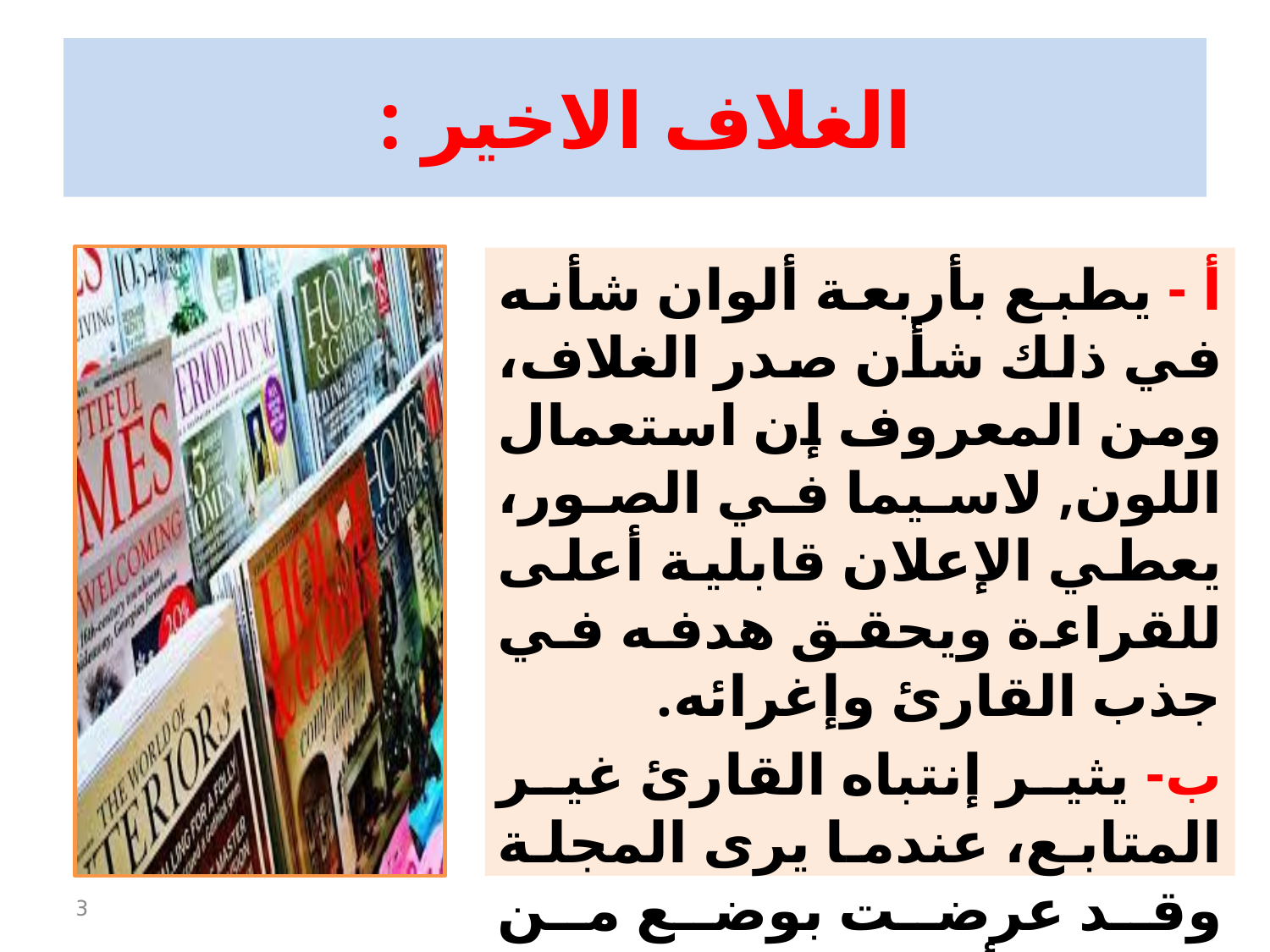

# الغلاف الاخير :

أ - يطبع بأربعة ألوان شأنه في ذلك شأن صدر الغلاف، ومن المعروف إن استعمال اللون, لاسيما في الصور، يعطي الإعلان قابلية أعلى للقراءة ويحقق هدفه في جذب القارئ وإغرائه.
ب- يثير إنتباه القارئ غير المتابع، عندما يرى المجلة وقد عرضت بوضع من إثنين، أما على الغلاف الأول أو على ظهر الغلاف الأخير.

3